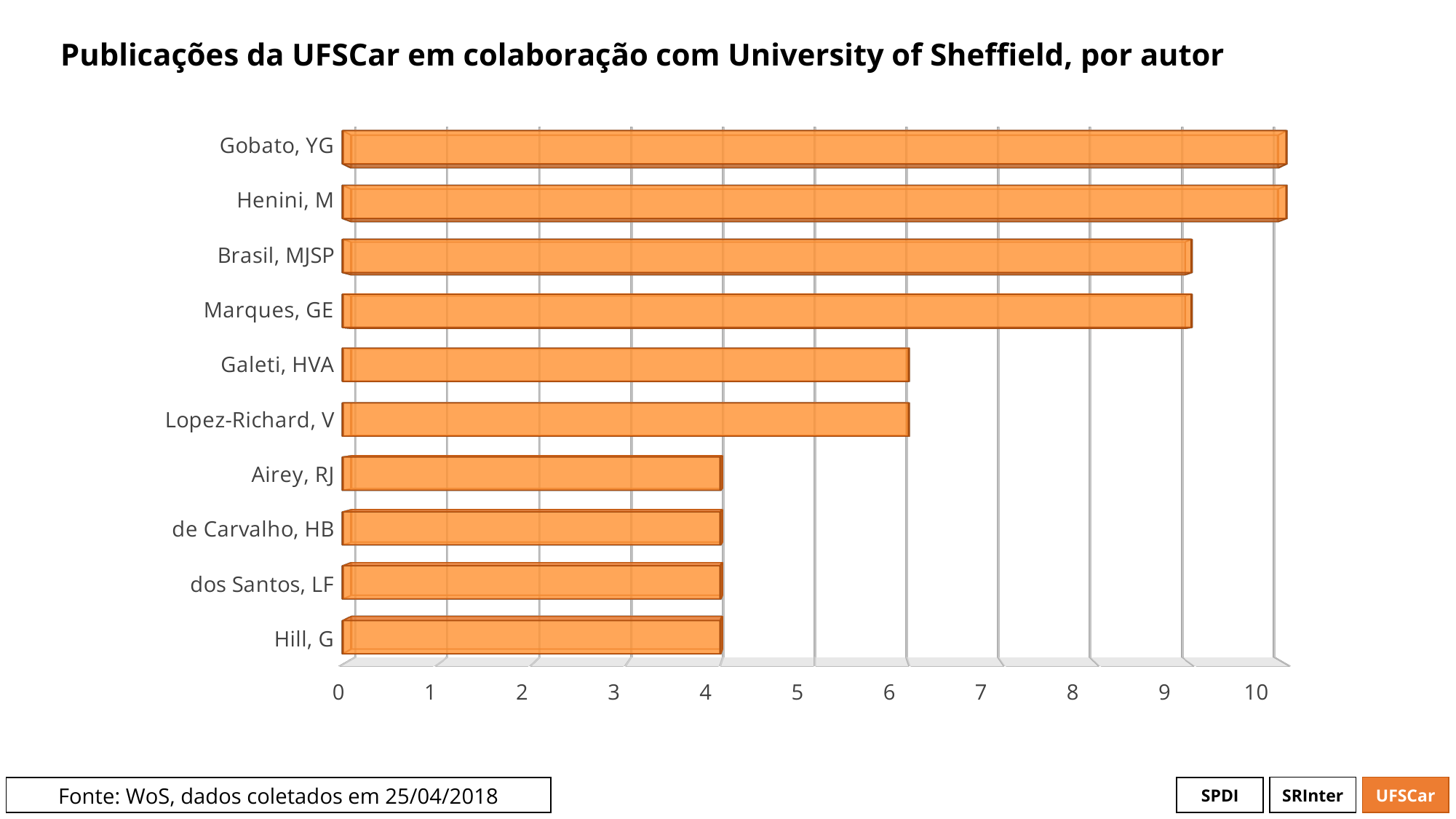

# Publicações da UFSCar em colaboração com University of Sheffield, por autor

[unsupported chart]